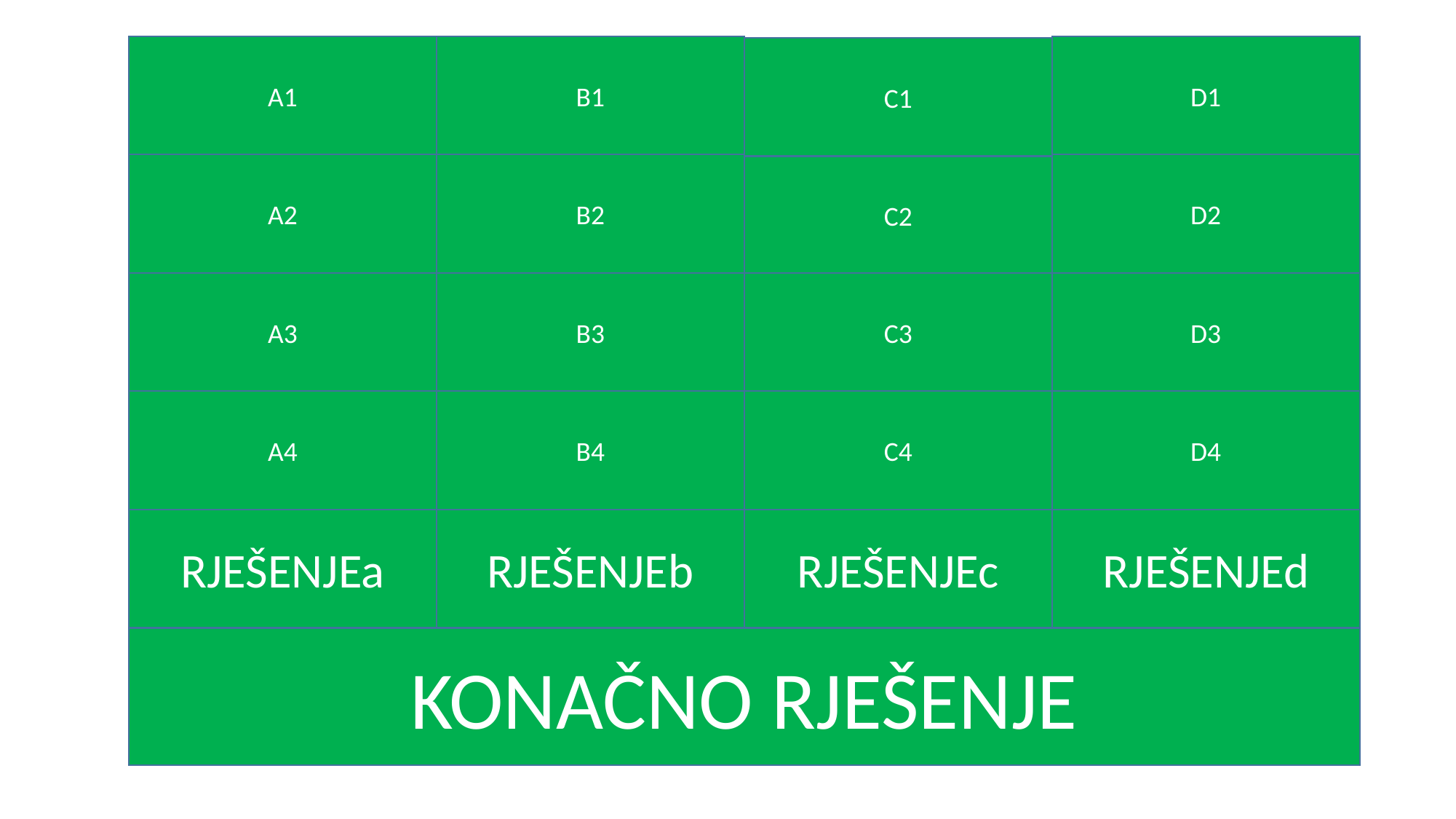

| 4 | Hrvatski jezik | Olovka | 3.A |
| --- | --- | --- | --- |
| 1 | Likovna kultura | Ravnalo | 6.B |
| 5 | Matematika | Gumica | 1.C |
| 3 | Engleski jezik | Bojice | 8.D |
| Ocjene | Predmeti | Pribor | Razredi |
| Škola |  |  |  |
A1
B1
D1
C1
A2
B2
D2
C2
A3
B3
C3
D3
A4
B4
C4
D4
RJEŠENJEa
RJEŠENJEb
RJEŠENJEc
RJEŠENJEd
KONAČNO RJEŠENJE